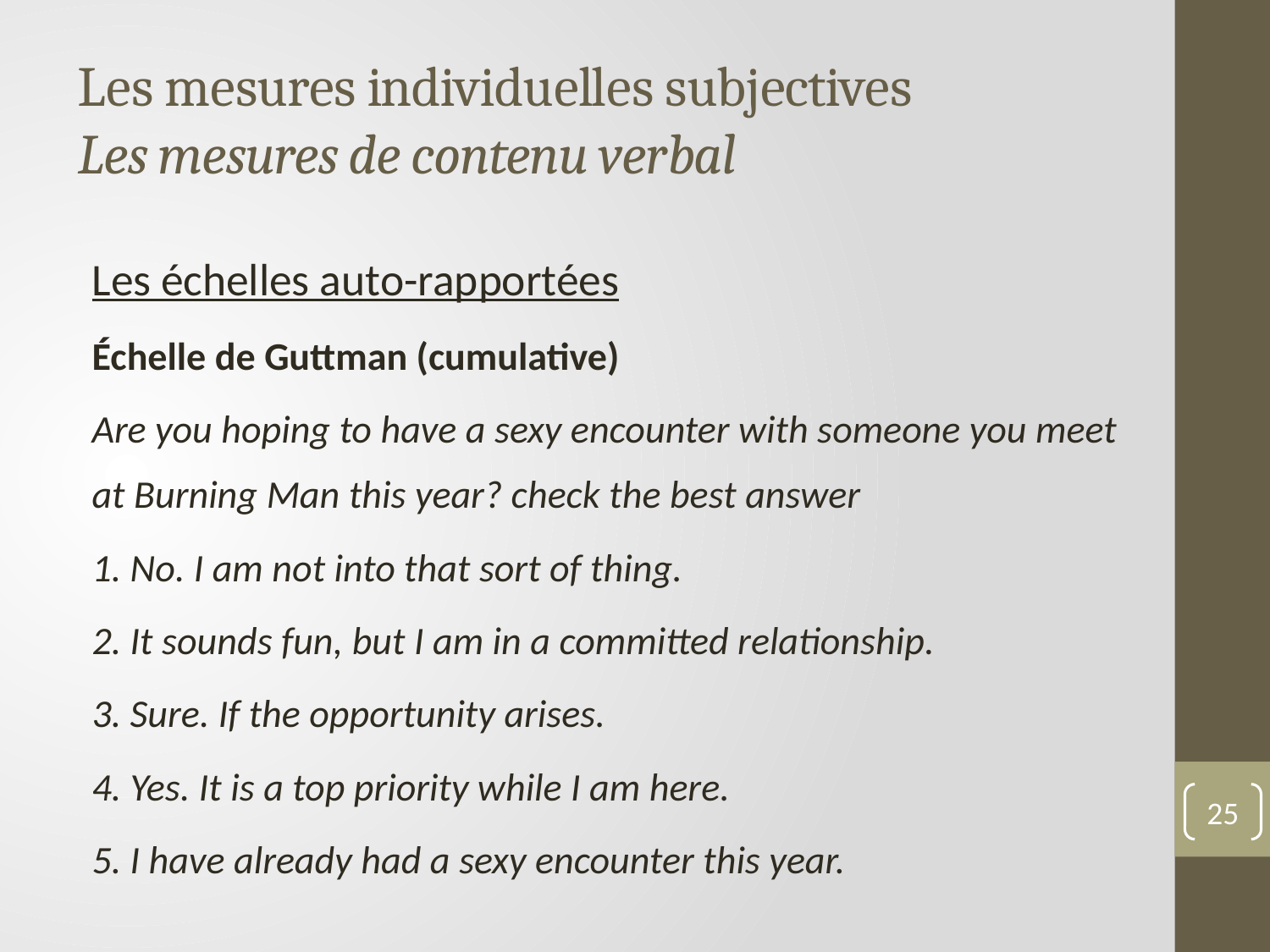

# Les mesures individuelles subjectives Les mesures de contenu verbal
Les échelles auto-rapportées
Échelle de Guttman (cumulative)
Are you hoping to have a sexy encounter with someone you meet at Burning Man this year? check the best answer
1. No. I am not into that sort of thing.
2. It sounds fun, but I am in a committed relationship.
3. Sure. If the opportunity arises.
4. Yes. It is a top priority while I am here.
5. I have already had a sexy encounter this year.

25